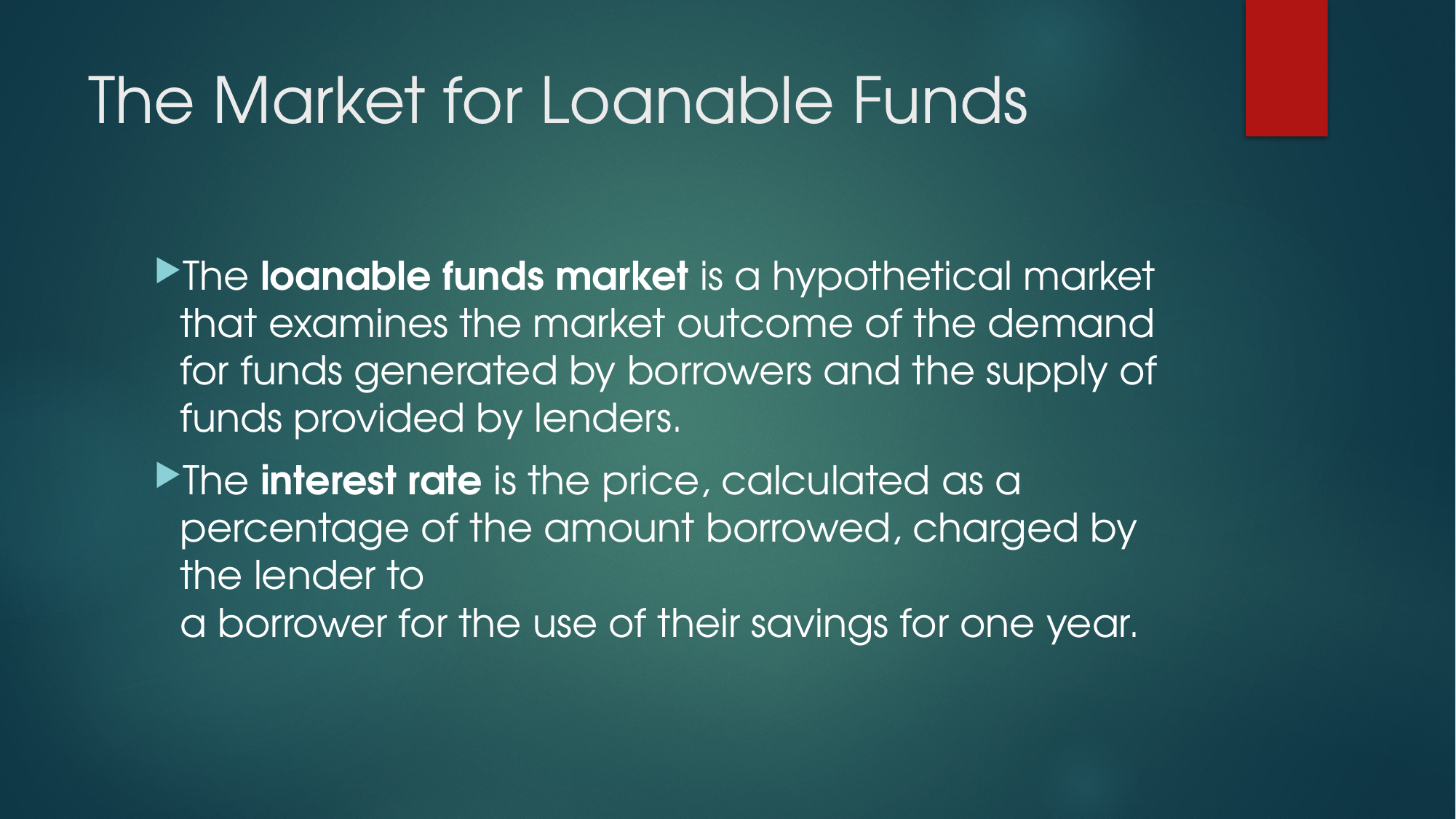

# The Market for Loanable Funds
The loanable funds market is a hypothetical market that examines the market outcome of the demand for funds generated by borrowers and the supply of funds provided by lenders.
The interest rate is the price, calculated as a percentage of the amount borrowed, charged by the lender to
a borrower for the use of their savings for one year.